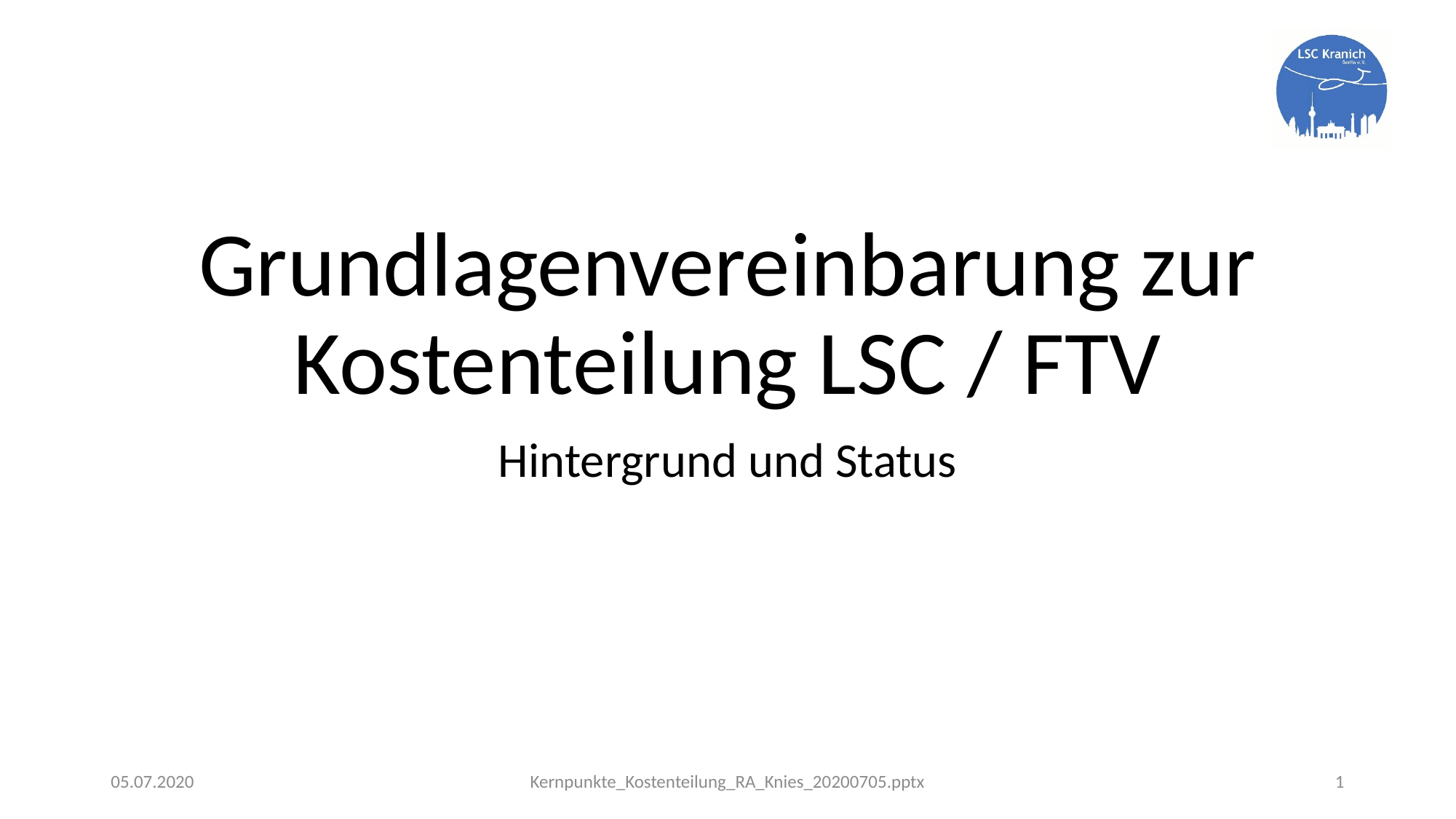

# Grundlagenvereinbarung zur Kostenteilung LSC / FTV
Hintergrund und Status
05.07.2020
Kernpunkte_Kostenteilung_RA_Knies_20200705.pptx
1